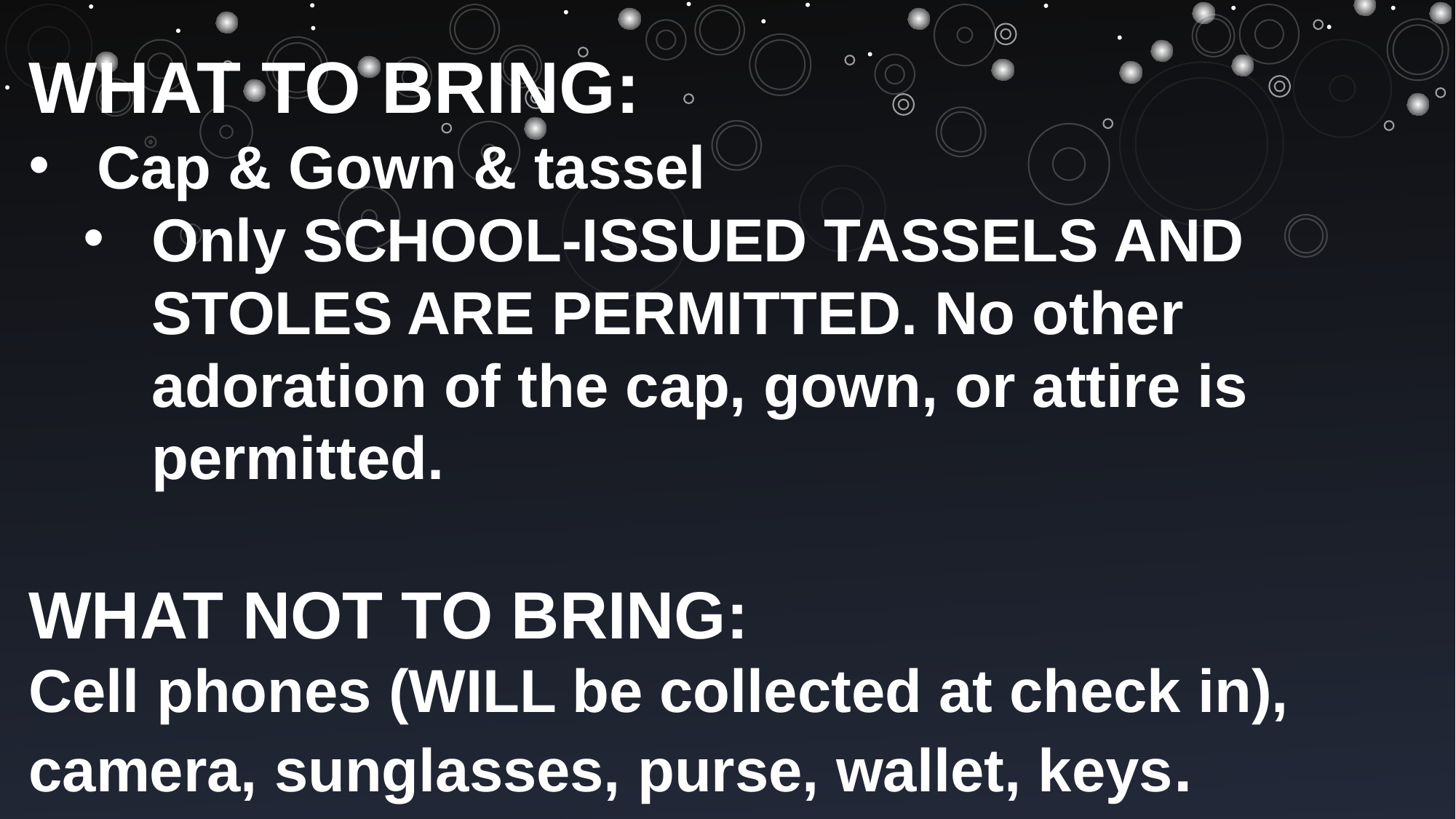

WHAT TO BRING:
Cap & Gown & tassel
Only SCHOOL-ISSUED TASSELS AND STOLES ARE PERMITTED. No other adoration of the cap, gown, or attire is permitted.

WHAT NOT TO BRING:
Cell phones (WILL be collected at check in), camera, sunglasses, purse, wallet, keys.